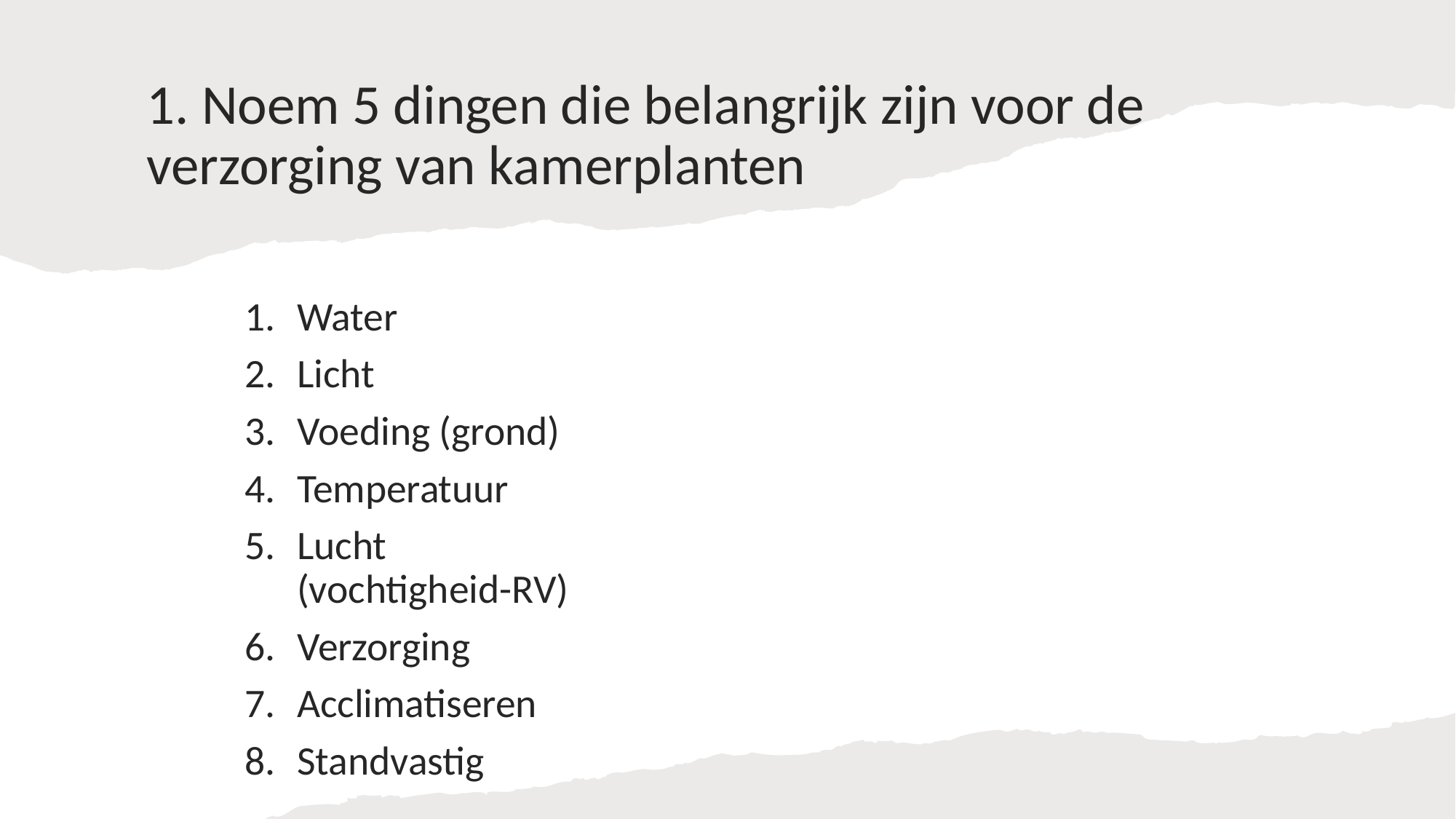

# 1. Noem 5 dingen die belangrijk zijn voor de verzorging van kamerplanten
Water
Licht
Voeding (grond)
Temperatuur
Lucht (vochtigheid-RV)
Verzorging
Acclimatiseren
Standvastig